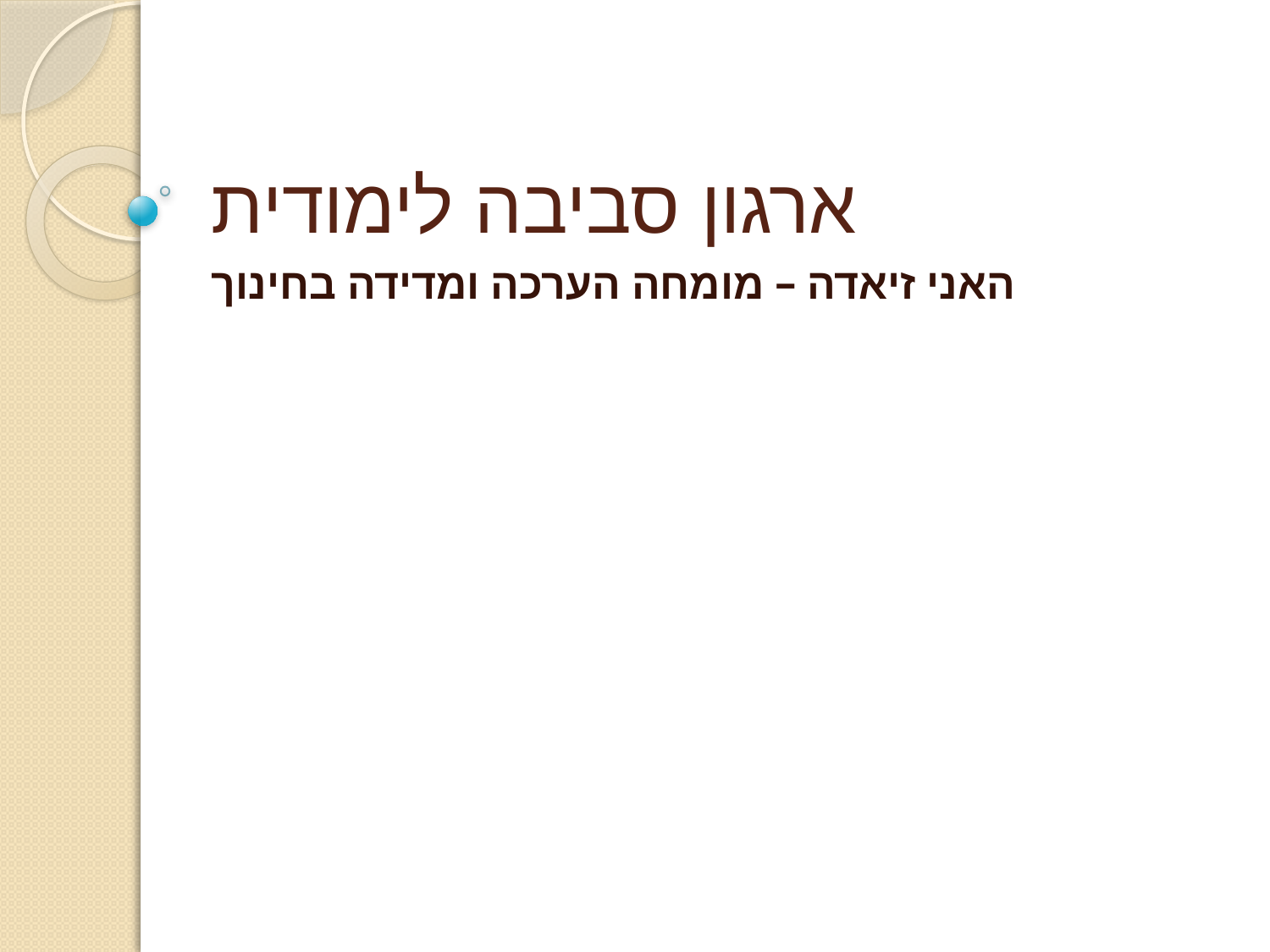

# ארגון סביבה לימודית
האני זיאדה – מומחה הערכה ומדידה בחינוך